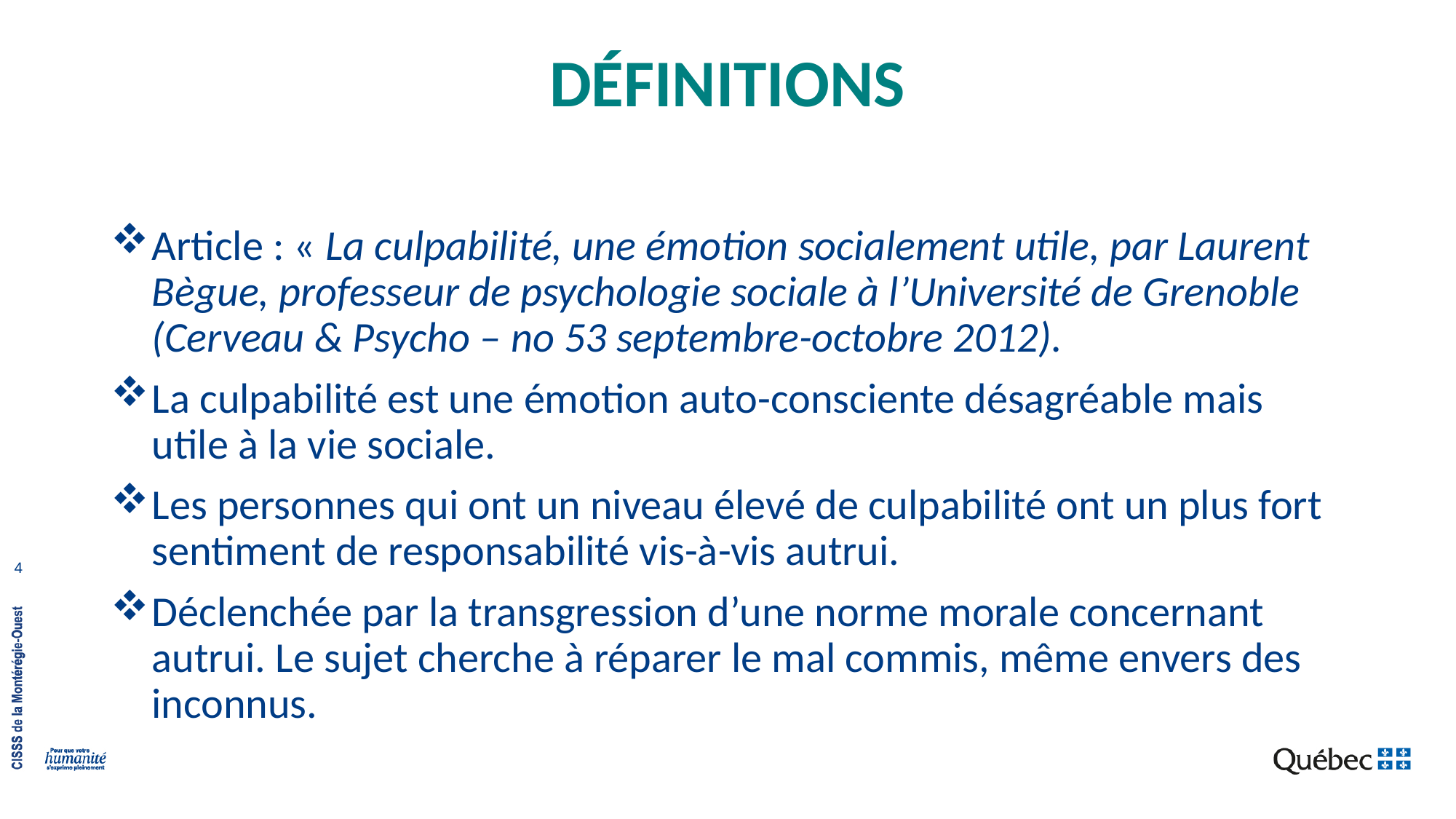

# DÉFINITIONS
Article : « La culpabilité, une émotion socialement utile, par Laurent Bègue, professeur de psychologie sociale à l’Université de Grenoble (Cerveau & Psycho – no 53 septembre-octobre 2012).
La culpabilité est une émotion auto-consciente désagréable mais utile à la vie sociale.
Les personnes qui ont un niveau élevé de culpabilité ont un plus fort sentiment de responsabilité vis-à-vis autrui.
Déclenchée par la transgression d’une norme morale concernant autrui. Le sujet cherche à réparer le mal commis, même envers des inconnus.

4